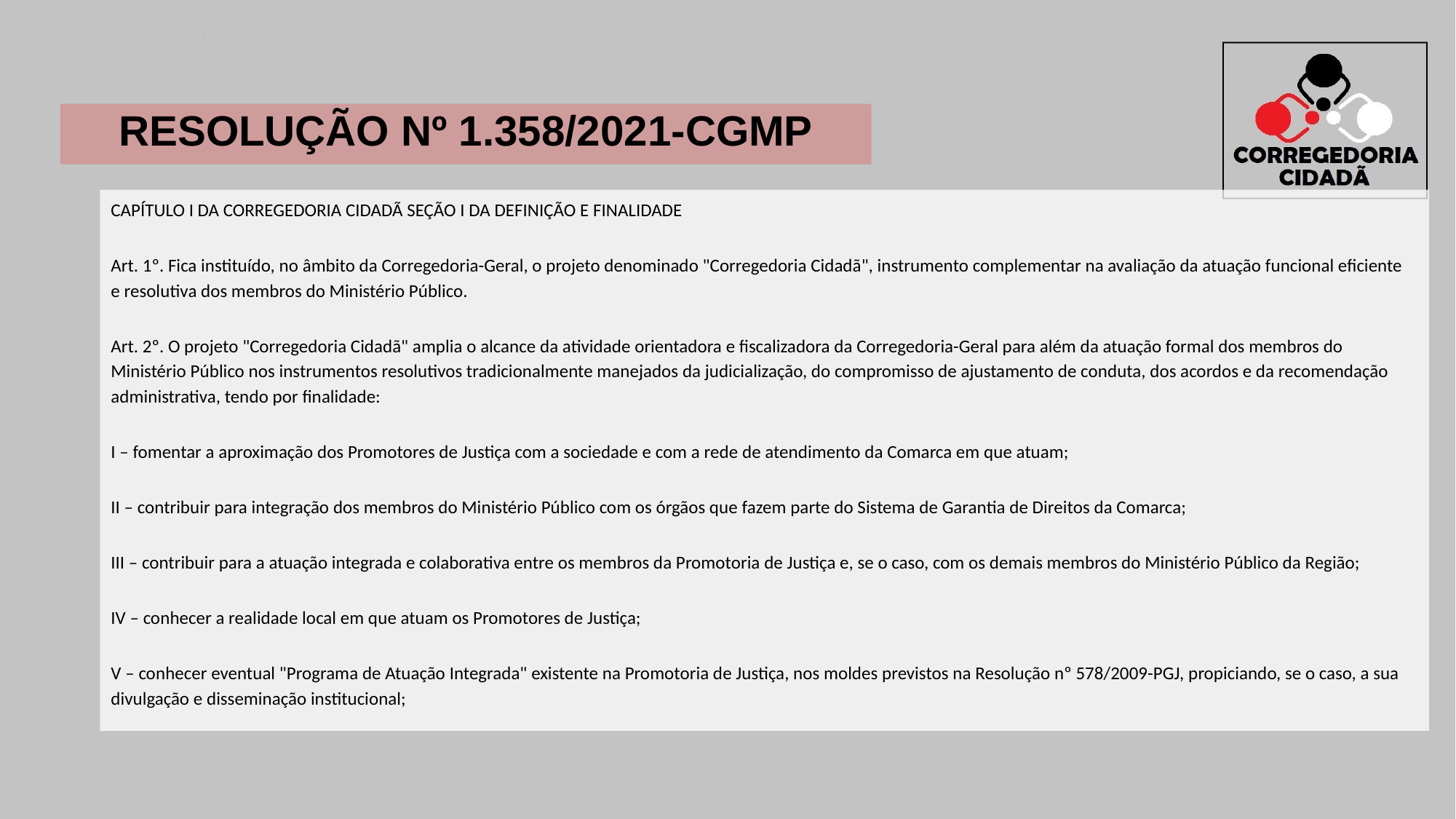

RESOLUÇÃO Nº 1.358/2021-CGMP
CAPÍTULO I DA CORREGEDORIA CIDADÃ SEÇÃO I DA DEFINIÇÃO E FINALIDADE
Art. 1º. Fica instituído, no âmbito da Corregedoria-Geral, o projeto denominado "Corregedoria Cidadã", instrumento complementar na avaliação da atuação funcional eficiente e resolutiva dos membros do Ministério Público.
Art. 2º. O projeto "Corregedoria Cidadã" amplia o alcance da atividade orientadora e fiscalizadora da Corregedoria-Geral para além da atuação formal dos membros do Ministério Público nos instrumentos resolutivos tradicionalmente manejados da judicialização, do compromisso de ajustamento de conduta, dos acordos e da recomendação administrativa, tendo por finalidade:
I – fomentar a aproximação dos Promotores de Justiça com a sociedade e com a rede de atendimento da Comarca em que atuam;
II – contribuir para integração dos membros do Ministério Público com os órgãos que fazem parte do Sistema de Garantia de Direitos da Comarca;
III – contribuir para a atuação integrada e colaborativa entre os membros da Promotoria de Justiça e, se o caso, com os demais membros do Ministério Público da Região;
IV – conhecer a realidade local em que atuam os Promotores de Justiça;
V – conhecer eventual "Programa de Atuação Integrada" existente na Promotoria de Justiça, nos moldes previstos na Resolução nº 578/2009-PGJ, propiciando, se o caso, a sua divulgação e disseminação institucional;